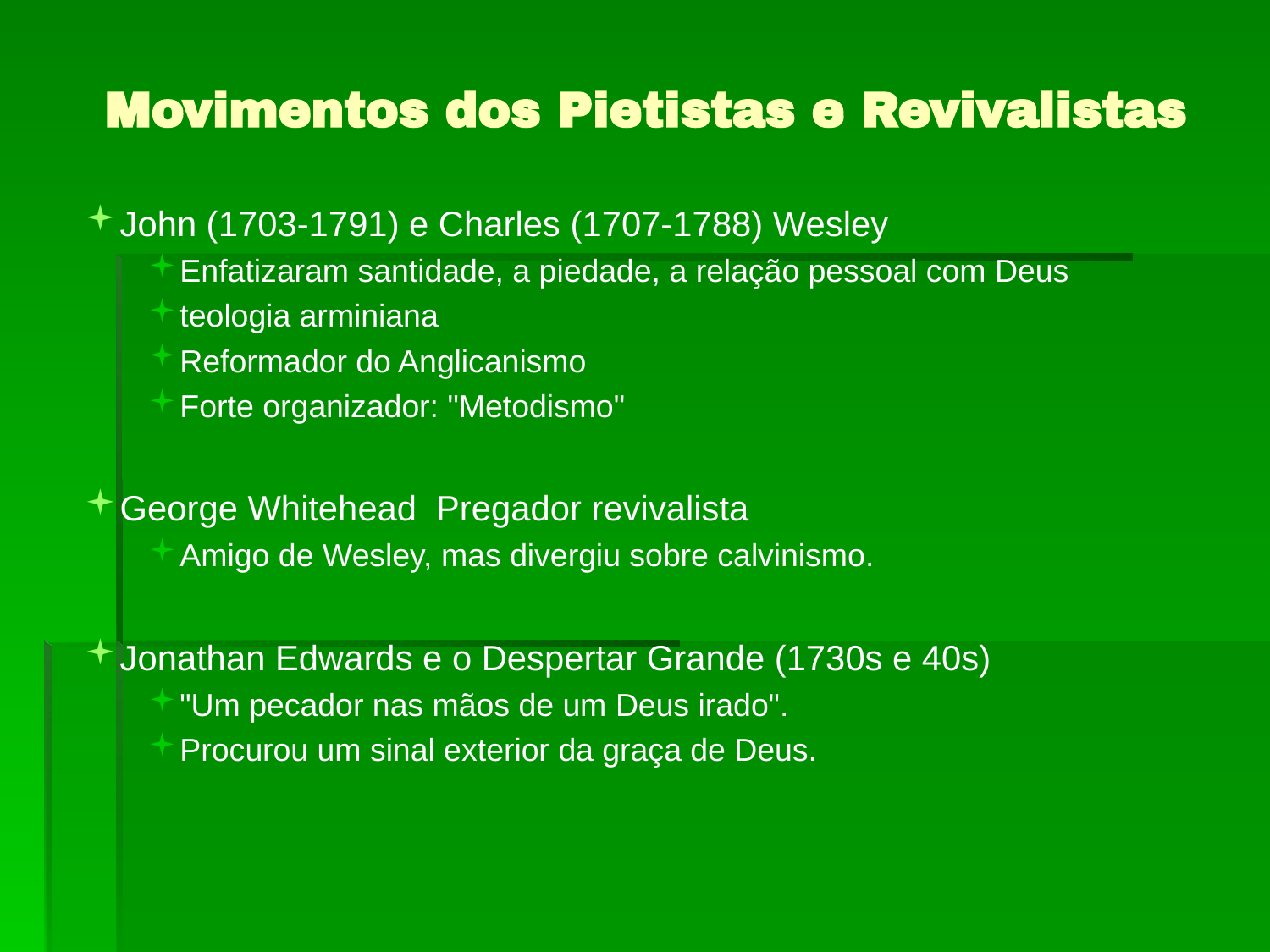

Movimentos dos Pietistas e Revivalistas
John (1703-1791) e Charles (1707-1788) Wesley
Enfatizaram santidade, a piedade, a relação pessoal com Deus
teologia arminiana
Reformador do Anglicanismo
Forte organizador: "Metodismo"

George Whitehead  Pregador revivalista
Amigo de Wesley, mas divergiu sobre calvinismo.

Jonathan Edwards e o Despertar Grande (1730s e 40s)
"Um pecador nas mãos de um Deus irado".
Procurou um sinal exterior da graça de Deus.